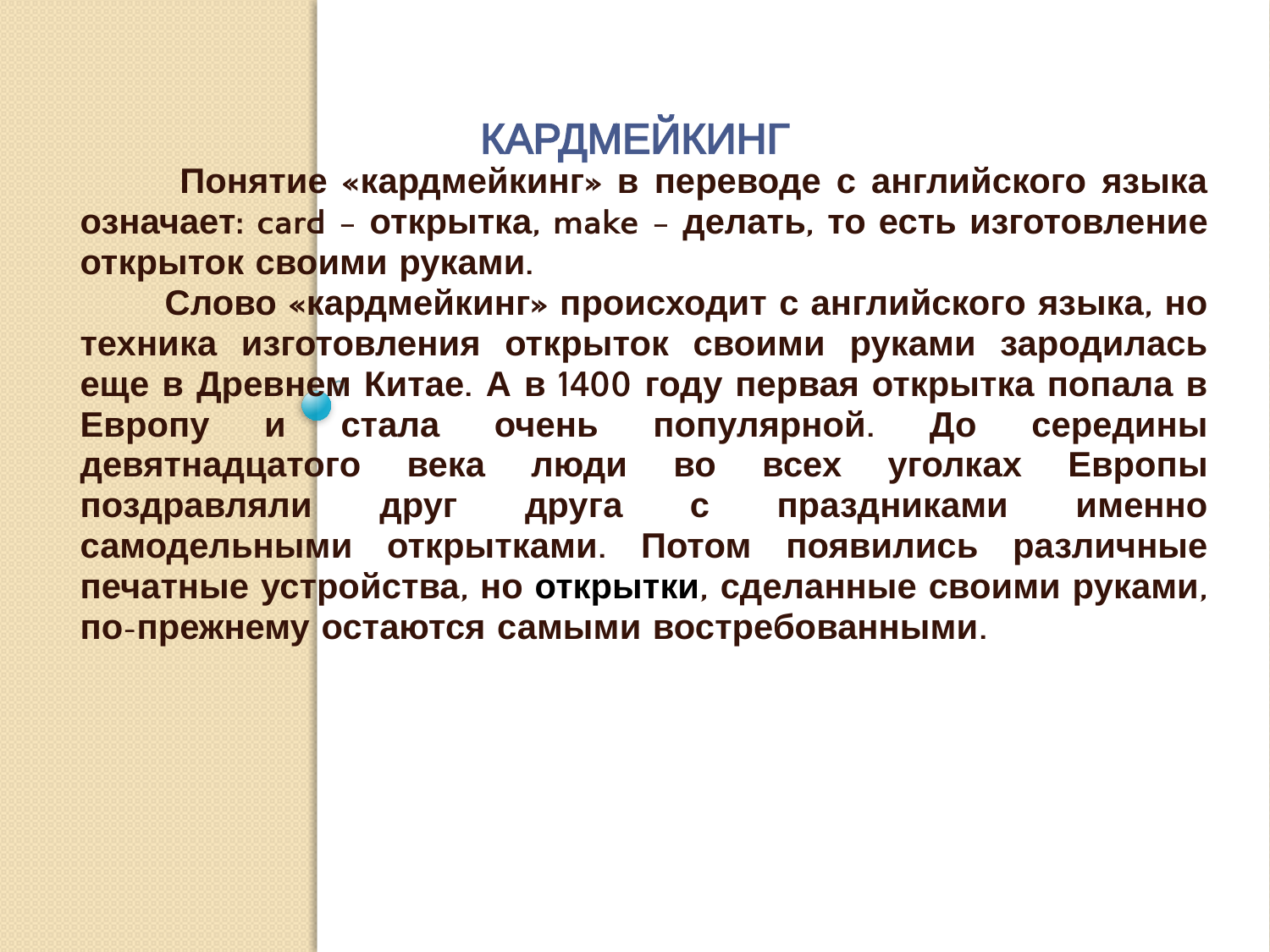

# КАРДМЕЙКИНГ
       Понятие «кардмейкинг» в переводе с английского языка означает: card – открытка, make – делать, то есть изготовление открыток своими руками.
       Слово «кардмейкинг» происходит с английского языка, но техника изготовления открыток своими руками зародилась еще в Древнем Китае. А в 1400 году первая открытка попала в Европу и стала очень популярной. До середины девятнадцатого века люди во всех уголках Европы поздравляли друг друга с праздниками именно самодельными открытками. Потом появились различные печатные устройства, но открытки, сделанные своими руками, по-прежнему остаются самыми востребованными.